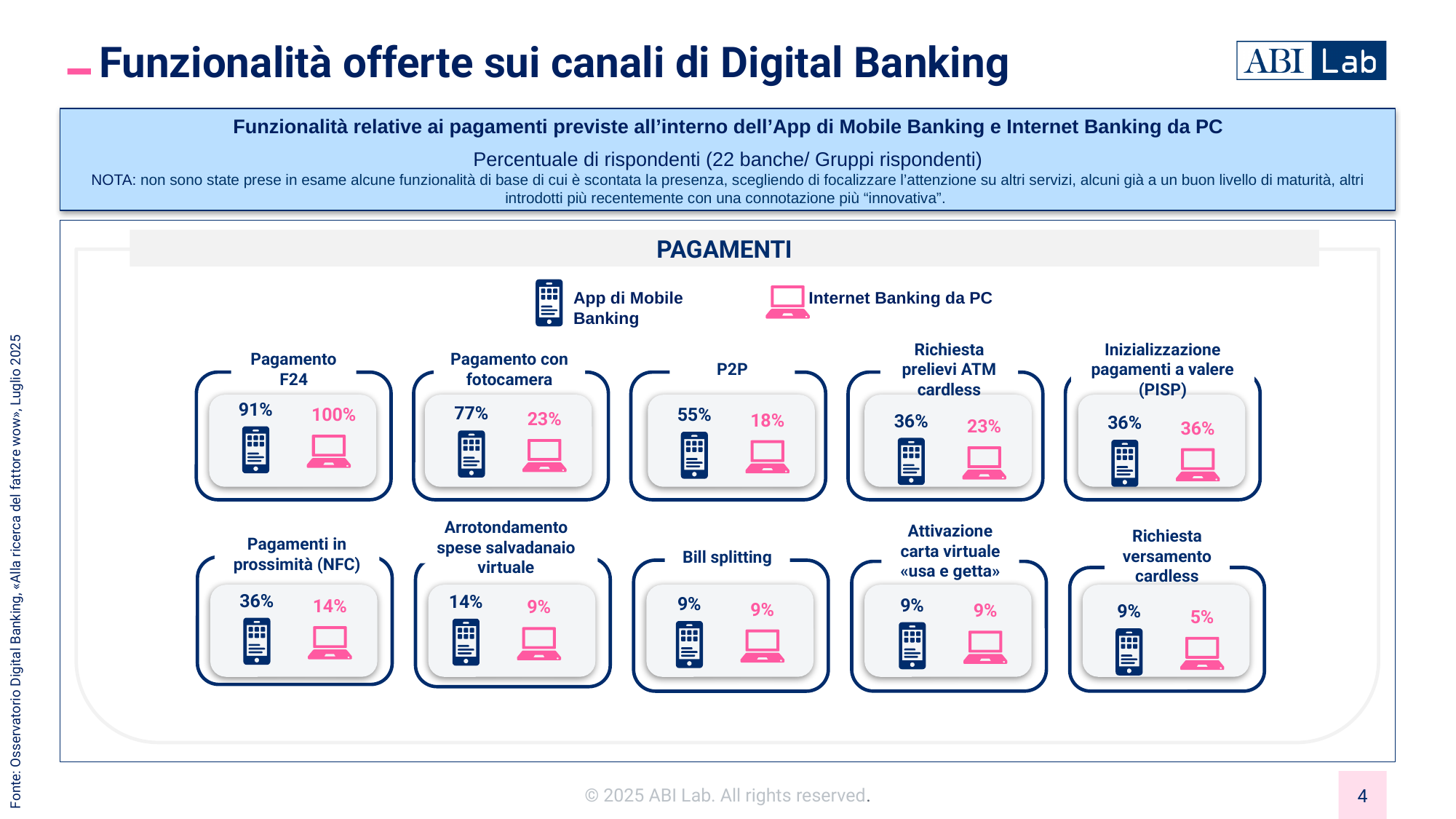

Funzionalità offerte sui canali di Digital Banking
Funzionalità relative ai pagamenti previste all’interno dell’App di Mobile Banking e Internet Banking da PC
Percentuale di rispondenti (22 banche/ Gruppi rispondenti)
NOTA: non sono state prese in esame alcune funzionalità di base di cui è scontata la presenza, scegliendo di focalizzare l’attenzione su altri servizi, alcuni già a un buon livello di maturità, altri introdotti più recentemente con una connotazione più “innovativa”.
PAGAMENTI

Internet Banking da PC
App di Mobile Banking

Pagamento F24
Pagamento con fotocamera
P2P
Richiesta prelievi ATM cardless
Inizializzazione pagamenti a valere (PISP)

91%

77%
55%
100%
23%
18%
36%
36%
23%
36%

Fonte: Osservatorio Digital Banking, «Alla ricerca del fattore wow», Luglio 2025
Arrotondamento spese salvadanaio virtuale
Attivazione carta virtuale «usa e getta»
Pagamenti in prossimità (NFC)
Richiesta versamento cardless
Bill splitting

36%
14%
9%
9%
14%
9%
9%
9%
9%
5%

4